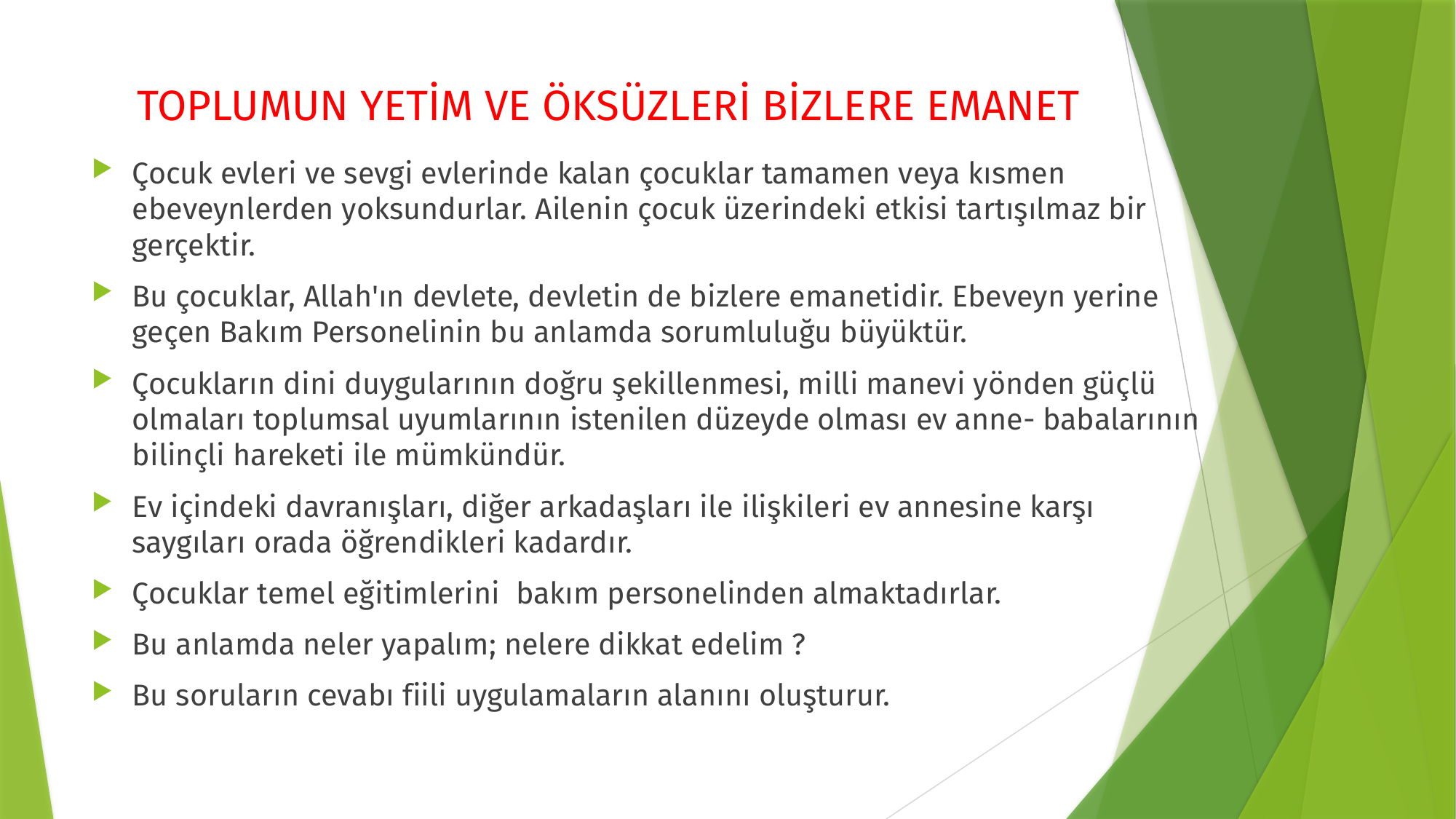

# TOPLUMUN YETİM VE ÖKSÜZLERİ BİZLERE EMANET
Çocuk evleri ve sevgi evlerinde kalan çocuklar tamamen veya kısmen ebeveynlerden yoksundurlar. Ailenin çocuk üzerindeki etkisi tartışılmaz bir gerçektir.
Bu çocuklar, Allah'ın devlete, devletin de bizlere emanetidir. Ebeveyn yerine geçen Bakım Personelinin bu anlamda sorumluluğu büyüktür.
Çocukların dini duygularının doğru şekillenmesi, milli manevi yönden güçlü olmaları toplumsal uyumlarının istenilen düzeyde olması ev anne- babalarının bilinçli hareketi ile mümkündür.
Ev içindeki davranışları, diğer arkadaşları ile ilişkileri ev annesine karşı saygıları orada öğrendikleri kadardır.
Çocuklar temel eğitimlerini  bakım personelinden almaktadırlar.
Bu anlamda neler yapalım; nelere dikkat edelim ?
Bu soruların cevabı fiili uygulamaların alanını oluşturur.